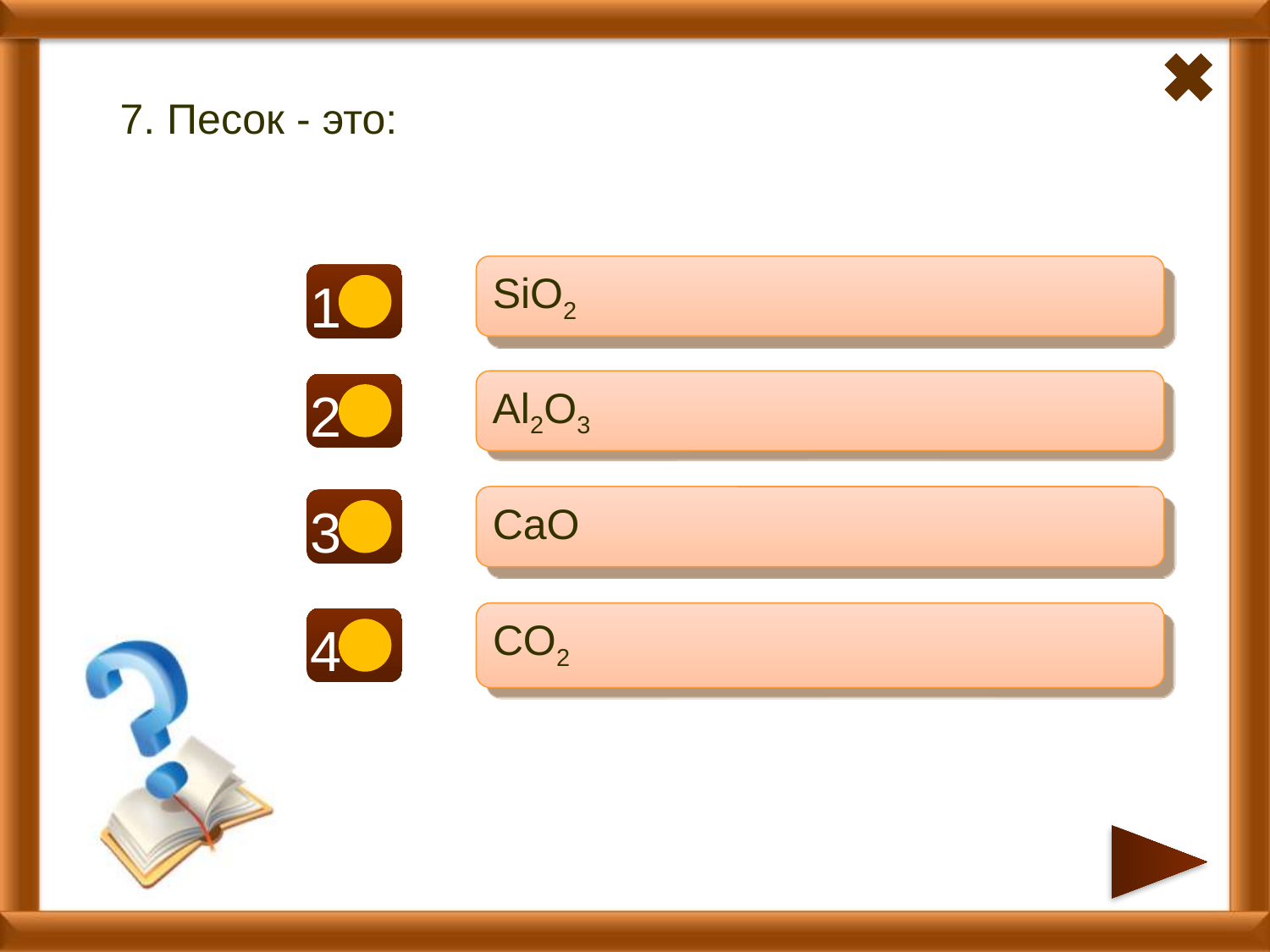

7. Песок - это:

SiO2

1

+
Al2O3

2

-
CaO

3

-
CO2

4

-